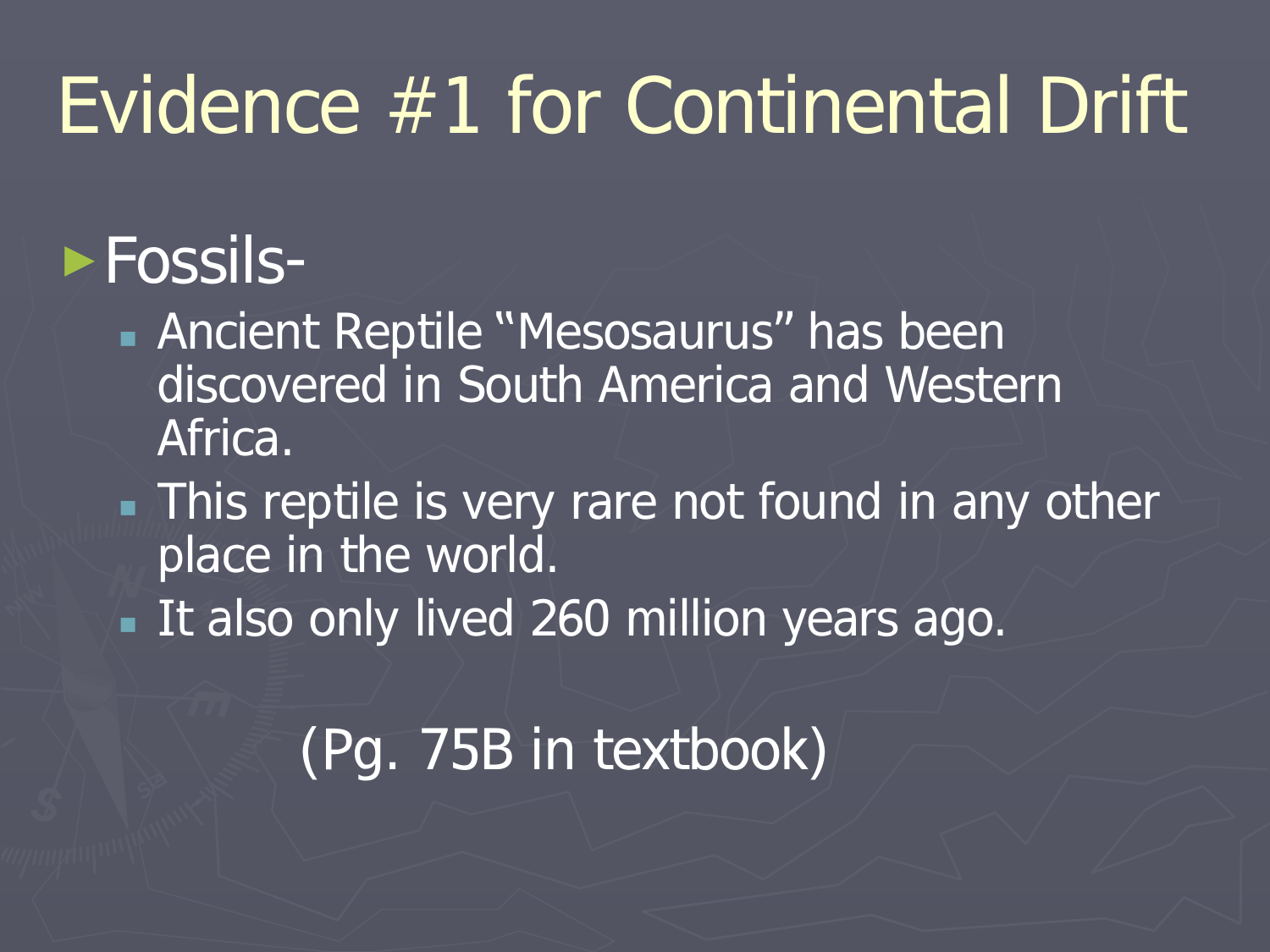

# Evidence #1 for Continental Drift
Fossils-
Ancient Reptile “Mesosaurus” has been discovered in South America and Western Africa.
This reptile is very rare not found in any other place in the world.
It also only lived 260 million years ago.

              (Pg. 75B in textbook)